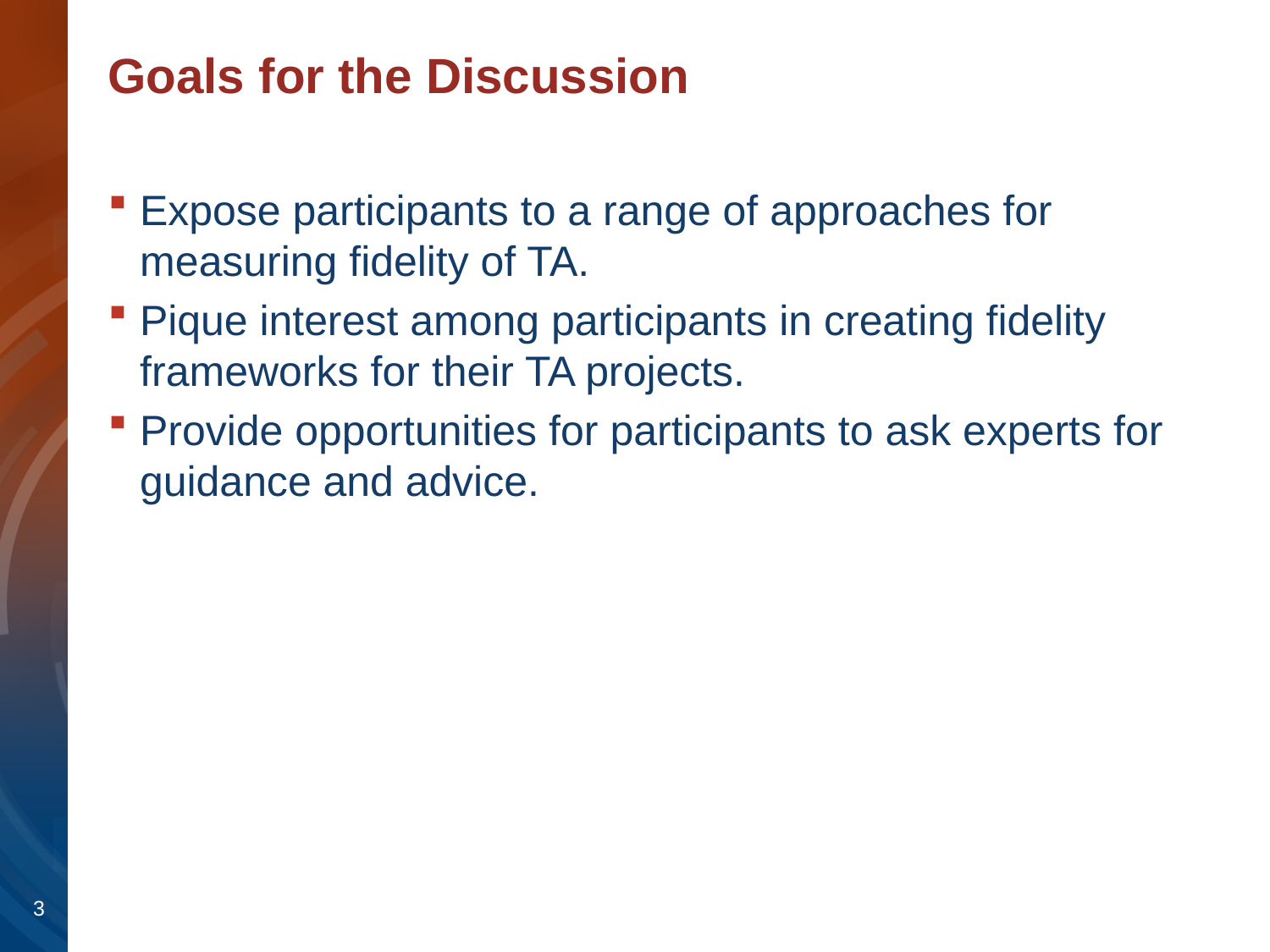

# Goals for the Discussion
Expose participants to a range of approaches for measuring fidelity of TA.
Pique interest among participants in creating fidelity frameworks for their TA projects.
Provide opportunities for participants to ask experts for guidance and advice.

3